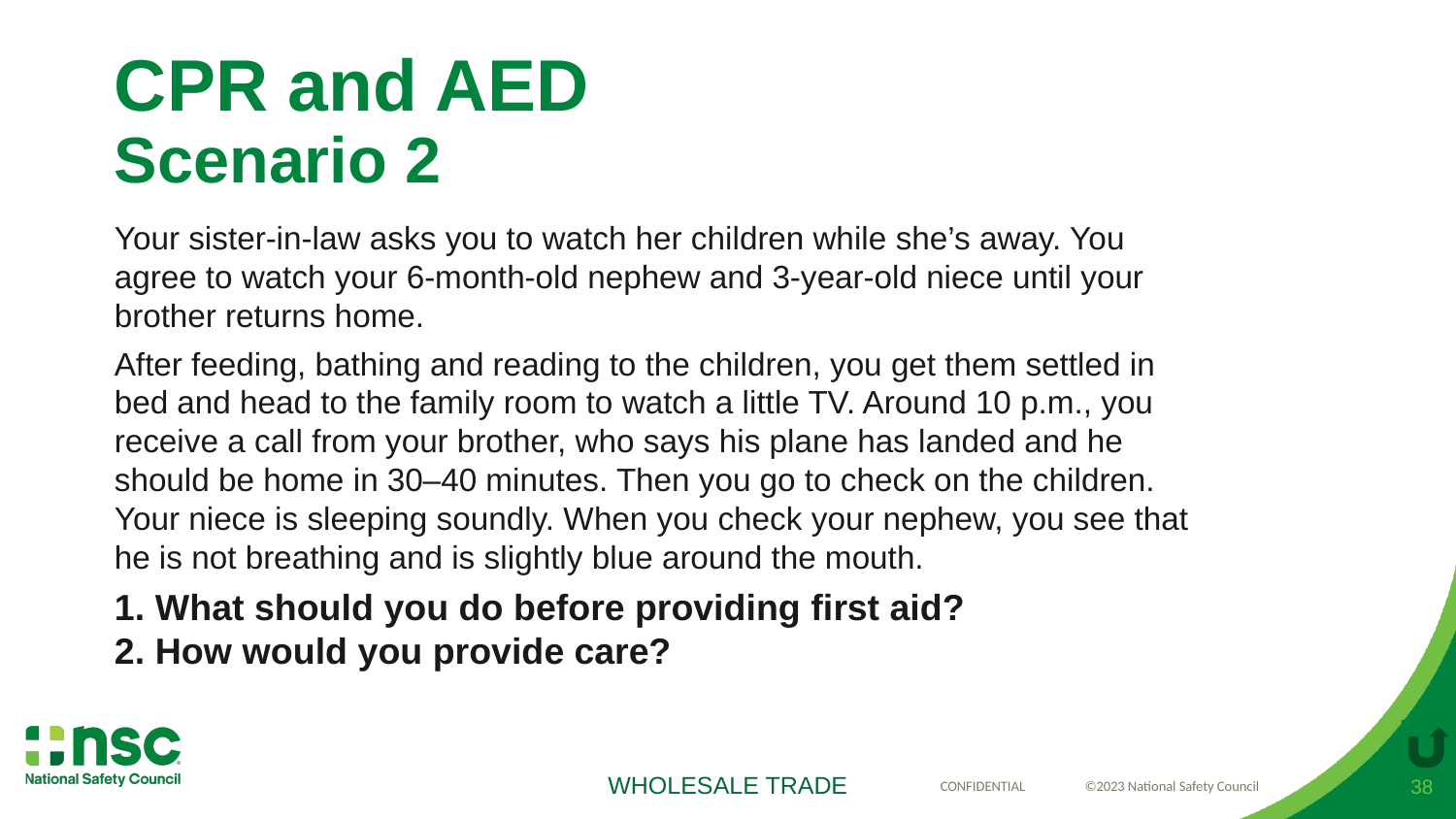

# CPR and AED Scenario 2
Your sister-in-law asks you to watch her children while she’s away. You agree to watch your 6-month-old nephew and 3-year-old niece until your brother returns home.
After feeding, bathing and reading to the children, you get them settled in bed and head to the family room to watch a little TV. Around 10 p.m., you receive a call from your brother, who says his plane has landed and he should be home in 30–40 minutes. Then you go to check on the children. Your niece is sleeping soundly. When you check your nephew, you see that he is not breathing and is slightly blue around the mouth.
What should you do before providing first aid?
How would you provide care?